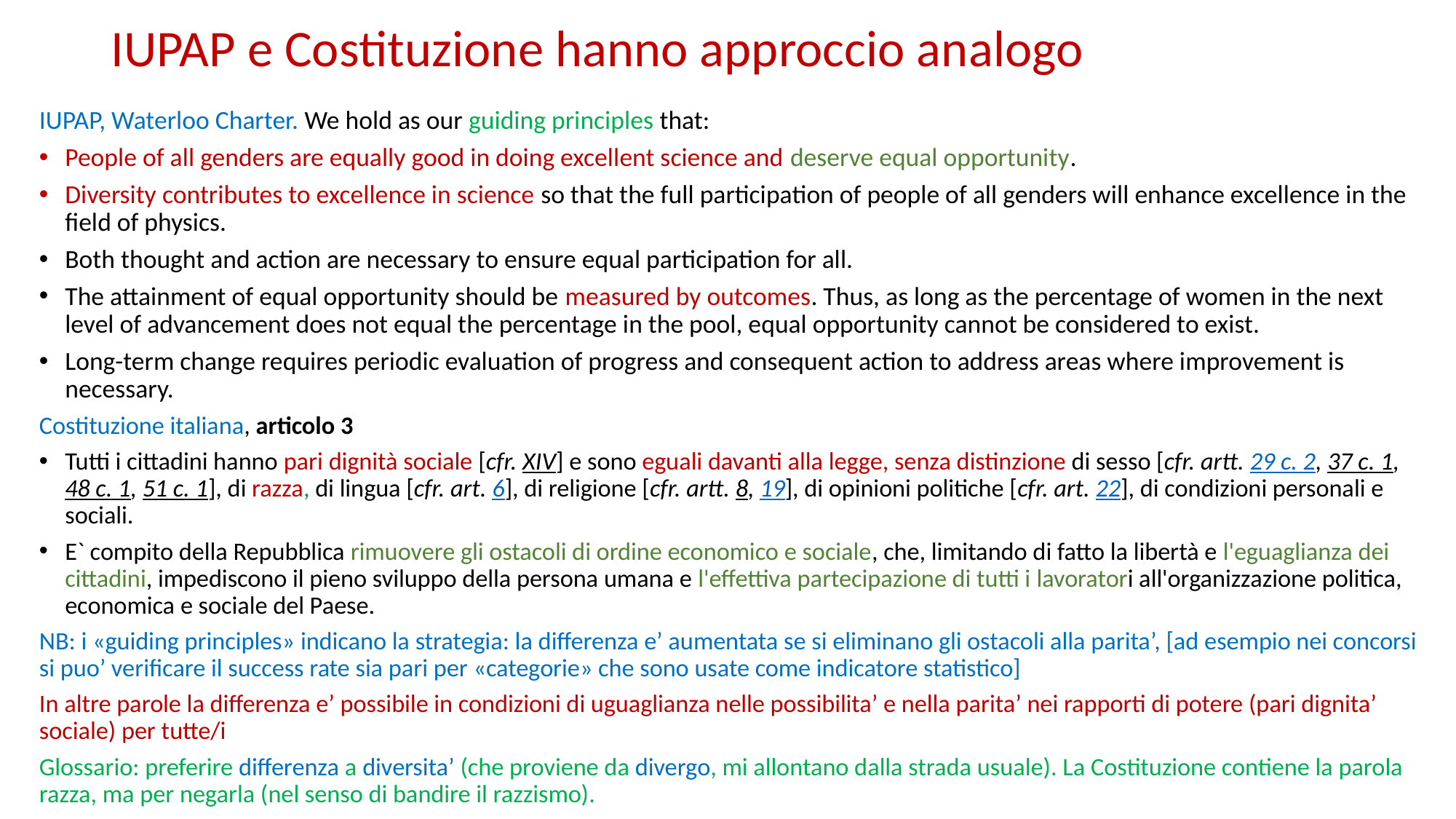

# IUPAP e Costituzione hanno approccio analogo
IUPAP, Waterloo Charter. We hold as our guiding principles that:
People of all genders are equally good in doing excellent science and deserve equal opportunity.
Diversity contributes to excellence in science so that the full participation of people of all genders will enhance excellence in the field of physics.
Both thought and action are necessary to ensure equal participation for all.
The attainment of equal opportunity should be measured by outcomes. Thus, as long as the percentage of women in the next level of advancement does not equal the percentage in the pool, equal opportunity cannot be considered to exist.
Long-term change requires periodic evaluation of progress and consequent action to address areas where improvement is necessary.
Costituzione italiana, articolo 3
Tutti i cittadini hanno pari dignità sociale [cfr. XIV] e sono eguali davanti alla legge, senza distinzione di sesso [cfr. artt. 29 c. 2, 37 c. 1, 48 c. 1, 51 c. 1], di razza, di lingua [cfr. art. 6], di religione [cfr. artt. 8, 19], di opinioni politiche [cfr. art. 22], di condizioni personali e sociali.
E` compito della Repubblica rimuovere gli ostacoli di ordine economico e sociale, che, limitando di fatto la libertà e l'eguaglianza dei cittadini, impediscono il pieno sviluppo della persona umana e l'effettiva partecipazione di tutti i lavoratori all'organizzazione politica, economica e sociale del Paese.
NB: i «guiding principles» indicano la strategia: la differenza e’ aumentata se si eliminano gli ostacoli alla parita’, [ad esempio nei concorsi si puo’ verificare il success rate sia pari per «categorie» che sono usate come indicatore statistico]
In altre parole la differenza e’ possibile in condizioni di uguaglianza nelle possibilita’ e nella parita’ nei rapporti di potere (pari dignita’ sociale) per tutte/i
Glossario: preferire differenza a diversita’ (che proviene da divergo, mi allontano dalla strada usuale). La Costituzione contiene la parola razza, ma per negarla (nel senso di bandire il razzismo).